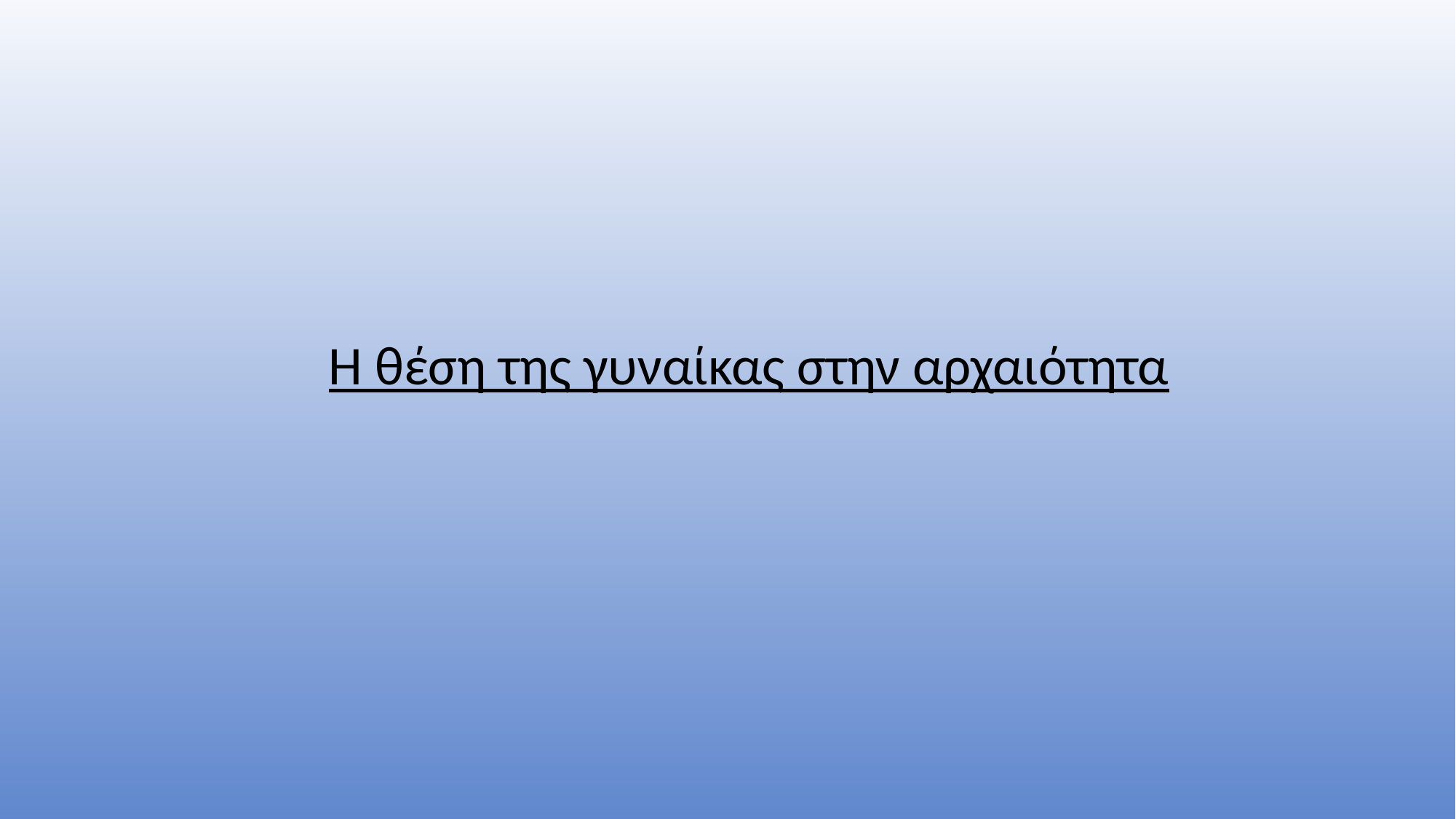

# Η θέση της γυναίκας στην αρχαιότητα